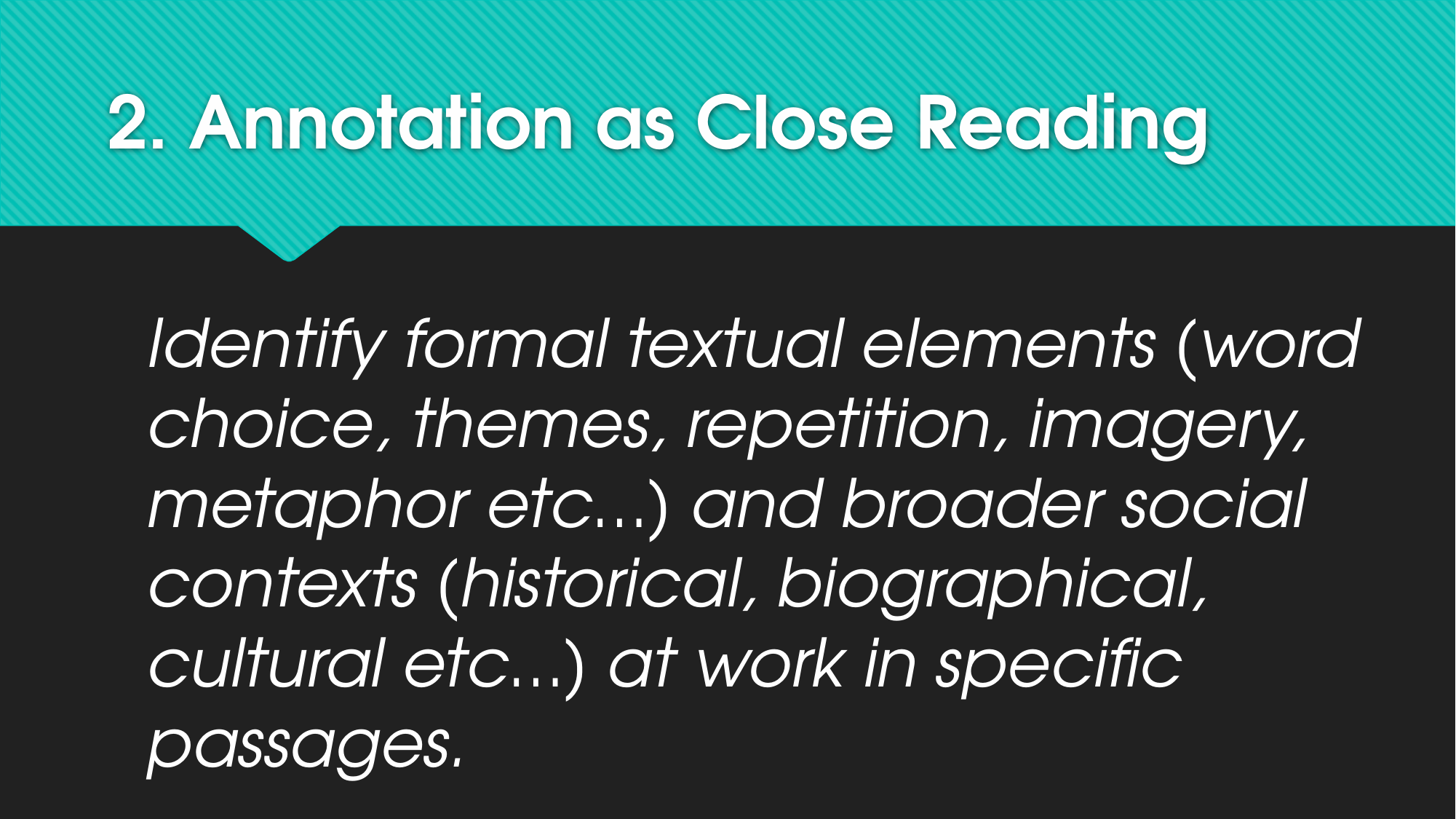

# 2. Annotation as Close Reading
Identify formal textual elements (word choice, themes, repetition, imagery, metaphor etc…) and broader social contexts (historical, biographical, cultural etc…) at work in specific passages.